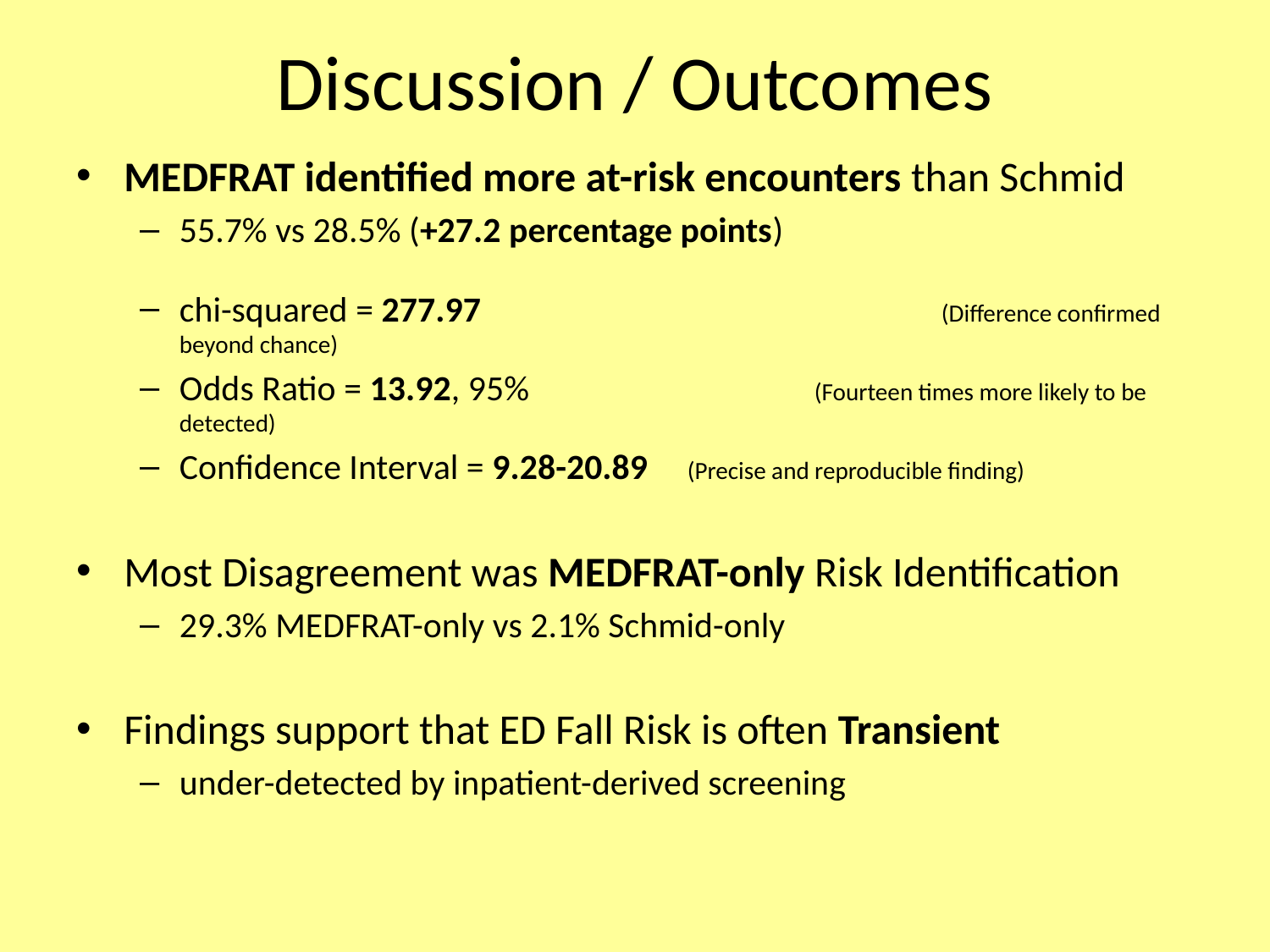

# Discussion / Outcomes
MEDFRAT identified more at-risk encounters than Schmid
55.7% vs 28.5% (+27.2 percentage points)

chi-squared = 277.97  				(Difference confirmed beyond chance)
Odds Ratio = 13.92, 95%  			(Fourteen times more likely to be detected)
Confidence Interval = 9.28-20.89 	(Precise and reproducible finding)

Most Disagreement was MEDFRAT-only Risk Identification
29.3% MEDFRAT-only vs 2.1% Schmid-only

Findings support that ED Fall Risk is often Transient
under-detected by inpatient-derived screening